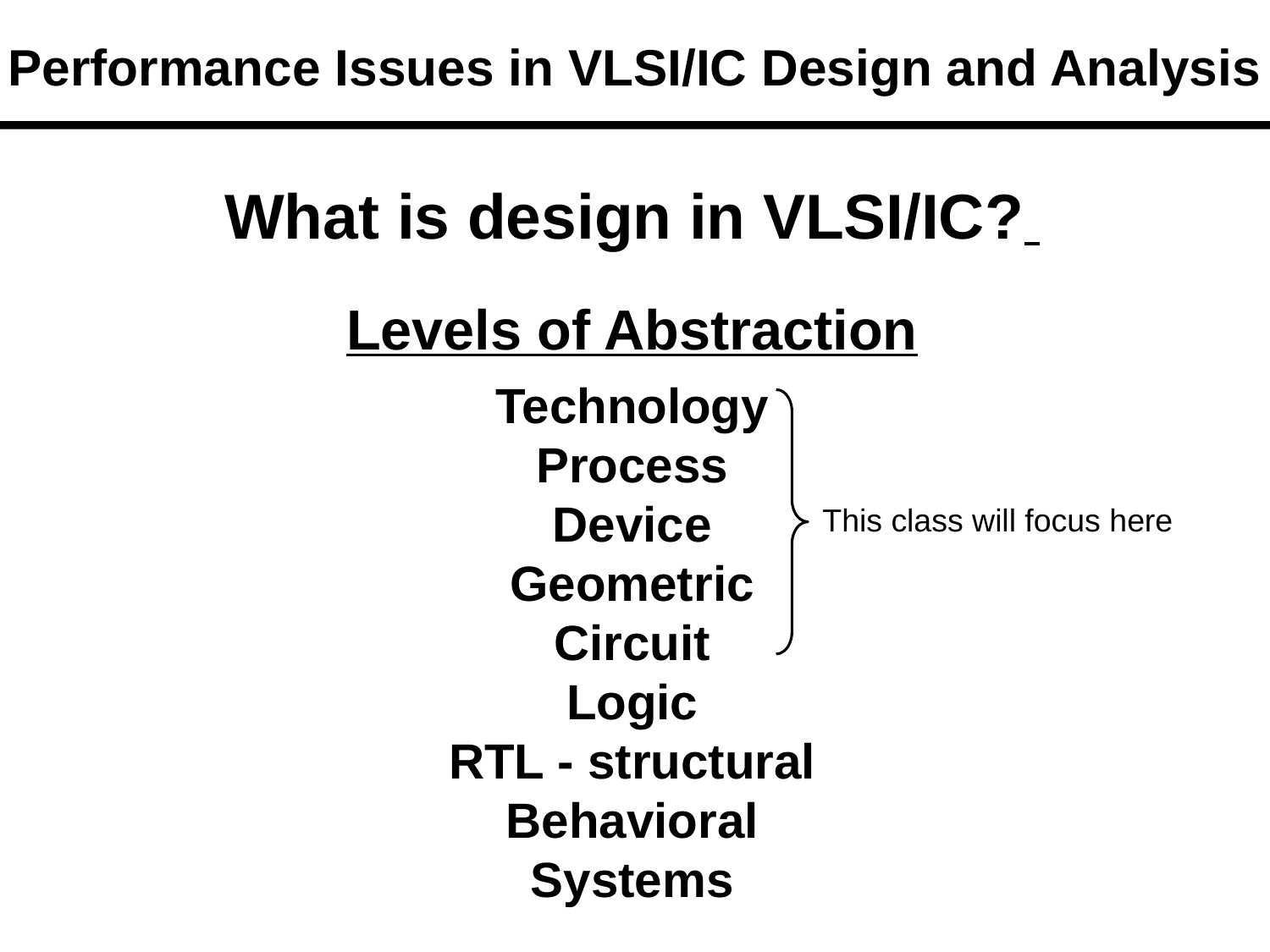

# Performance Issues in VLSI/IC Design and Analysis

What is design in VLSI/IC?

Levels of Abstraction

Technology
Process
Device
Geometric
Circuit
Logic
RTL - structural
Behavioral
Systems

This class will focus here